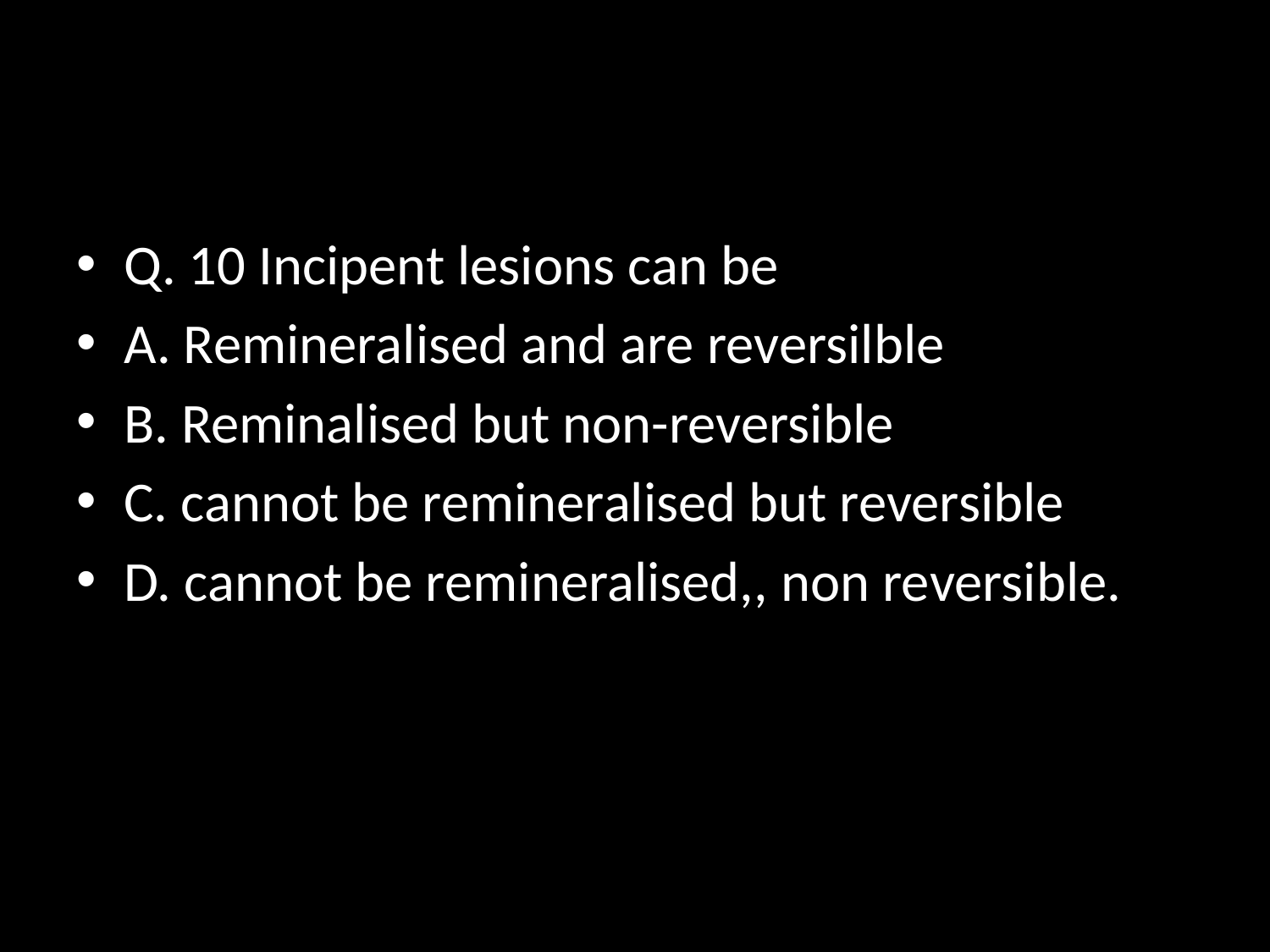

#
Q. 10 Incipent lesions can be
A. Remineralised and are reversilble
B. Reminalised but non-reversible
C. cannot be remineralised but reversible
D. cannot be remineralised,, non reversible.